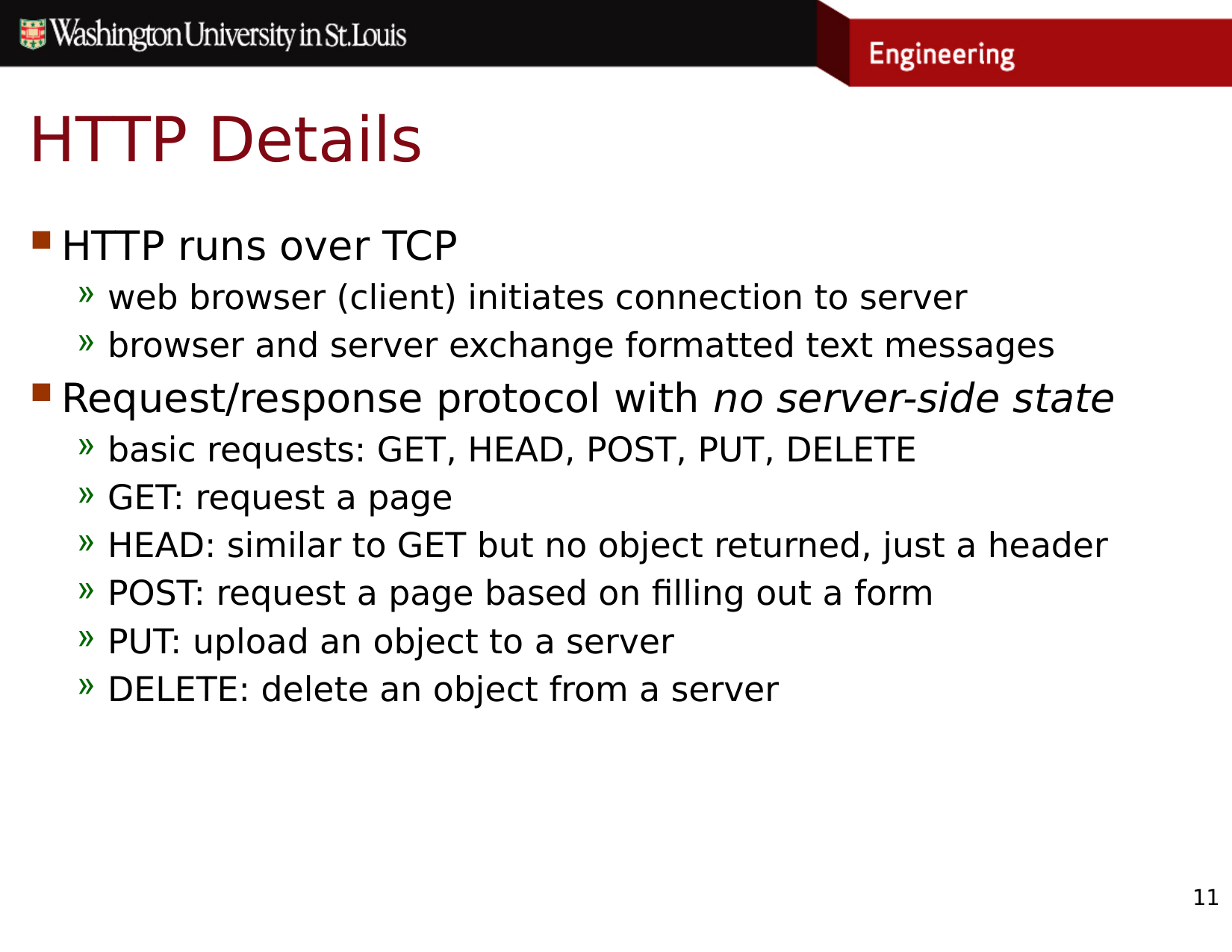

# HTTP Details
HTTP runs over TCP
web browser (client) initiates connection to server
browser and server exchange formatted text messages
Request/response protocol with no server-side state
basic requests: GET, HEAD, POST, PUT, DELETE
GET: request a page
HEAD: similar to GET but no object returned, just a header
POST: request a page based on filling out a form
PUT: upload an object to a server
DELETE: delete an object from a server
11